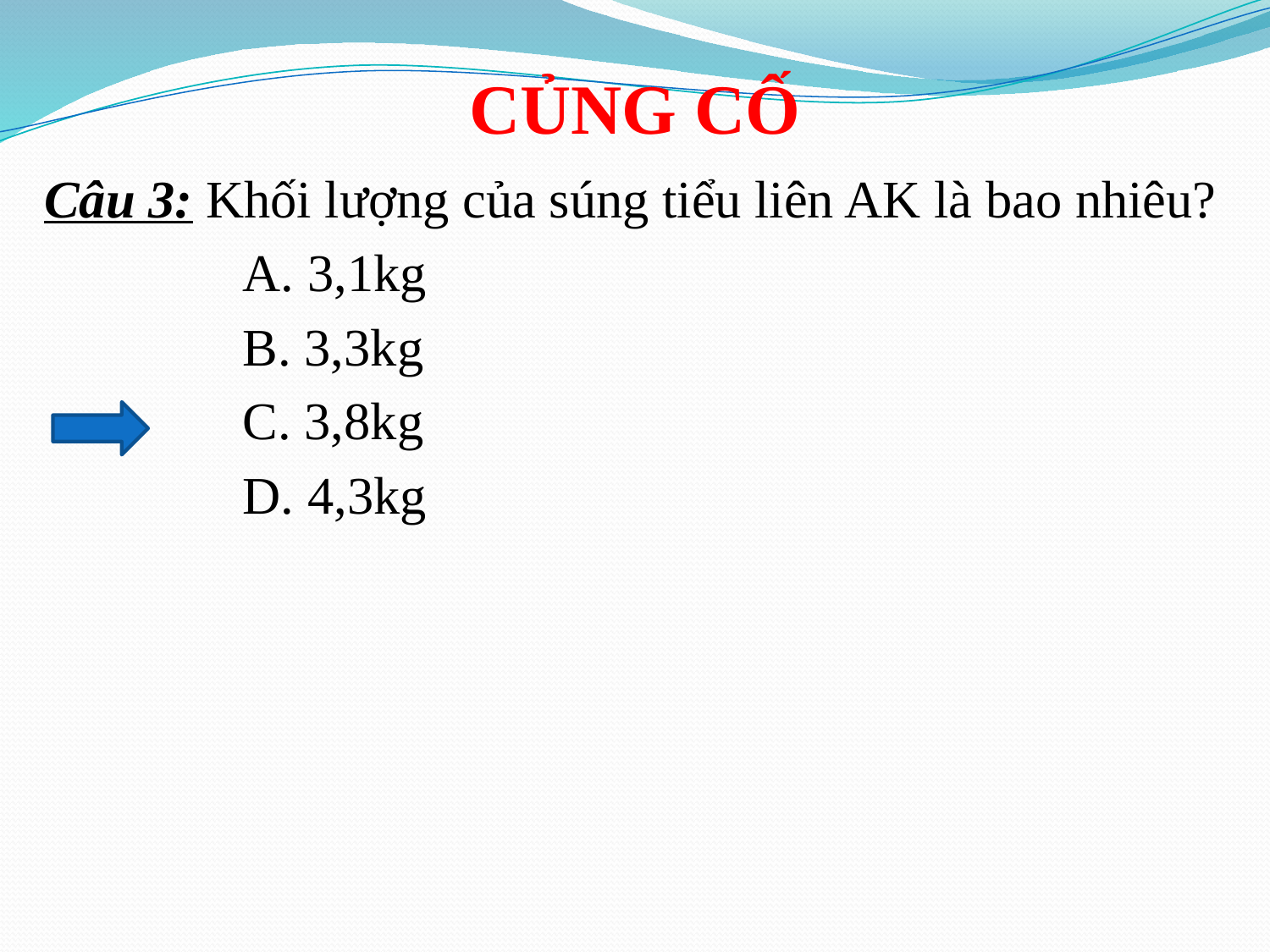

# CỦNG CỐ
Câu 3: Khối lượng của súng tiểu liên AK là bao nhiêu?
		A. 3,1kg
		B. 3,3kg
		C. 3,8kg
		D. 4,3kg